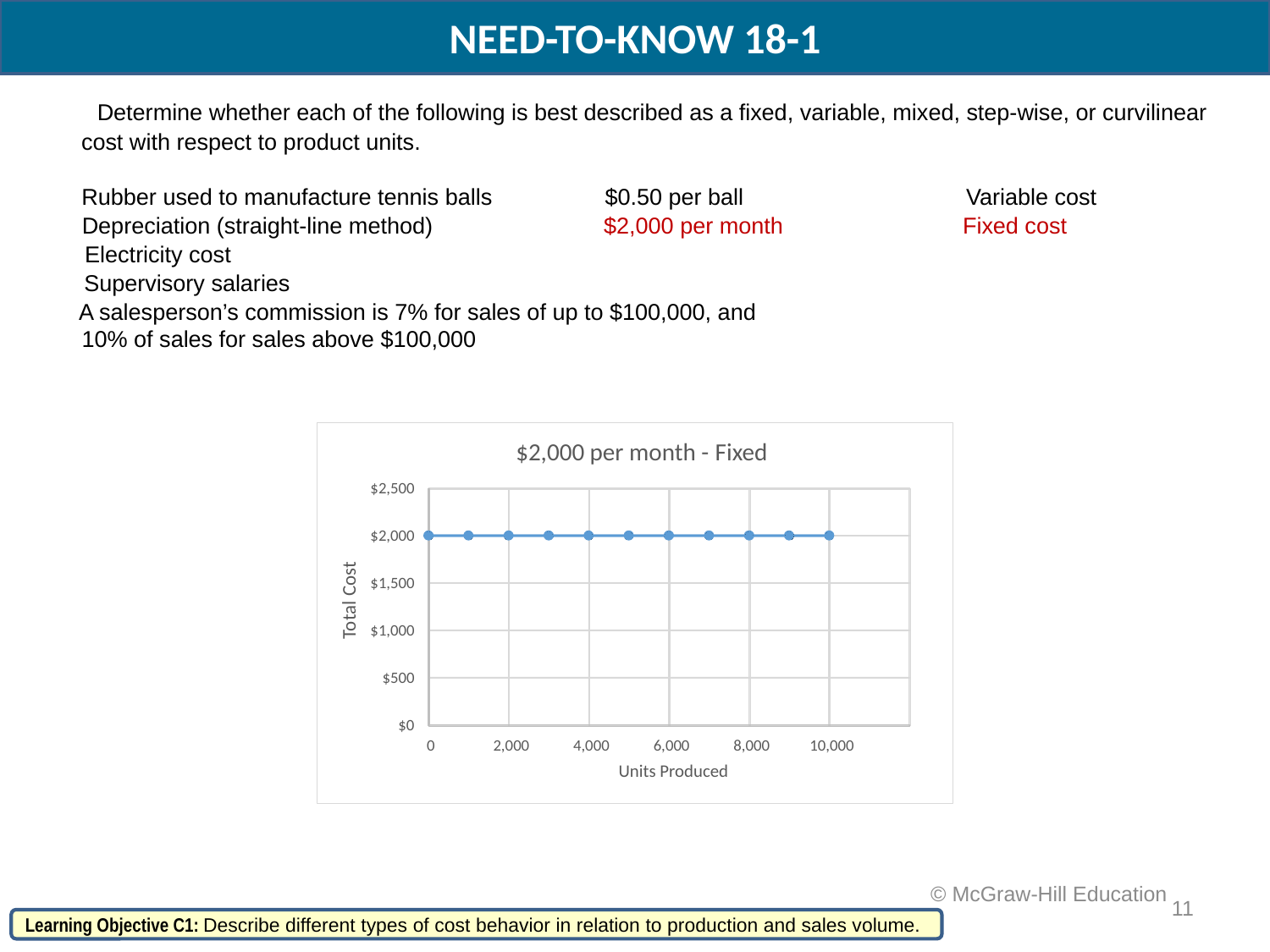

NEED-TO-KNOW 18-1

Determine whether each of the following is best described as a fixed, variable, mixed, step-wise, or curvilinear
cost with respect to product units.
Rubber used to manufacture tennis balls
$0.50 per ball
Variable cost
Depreciation (straight-line method)
$2,000 per month
Fixed cost
Electricity cost
Supervisory salaries
A salesperson’s commission is 7% for sales of up to $100,000, and
10% of sales for sales above $100,000

$2,000 per month
-
Fixed
$2,500

$2,000

$1,500
Total Cost
$1,000
$500
$0

0
2,000
4,000
6,000
8,000
10,000
Units Produced
 © McGraw-Hill Education
11
Learning Objective C1: Describe different types of cost behavior in relation to production and sales volume.